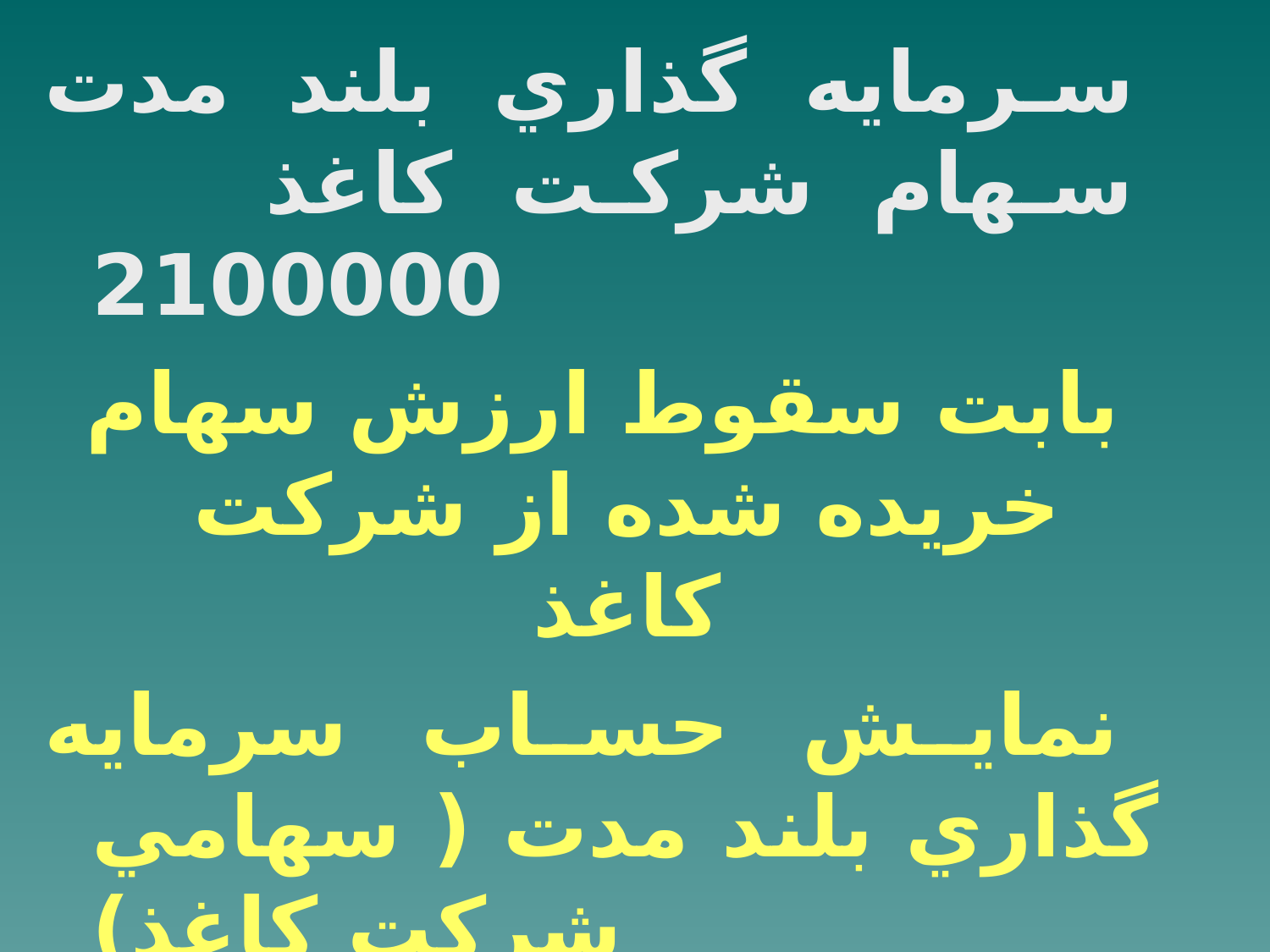

سرمايه گذاري بلند مدت سهام شركت كاغذ    2100000
بابت سقوط ارزش سهام خريده شده از شركت كاغذ
نمايش حساب سرمايه گذاري بلند مدت ( سهامي شركت كاغذ)
در دفتر كل شركت لوازم التحرير